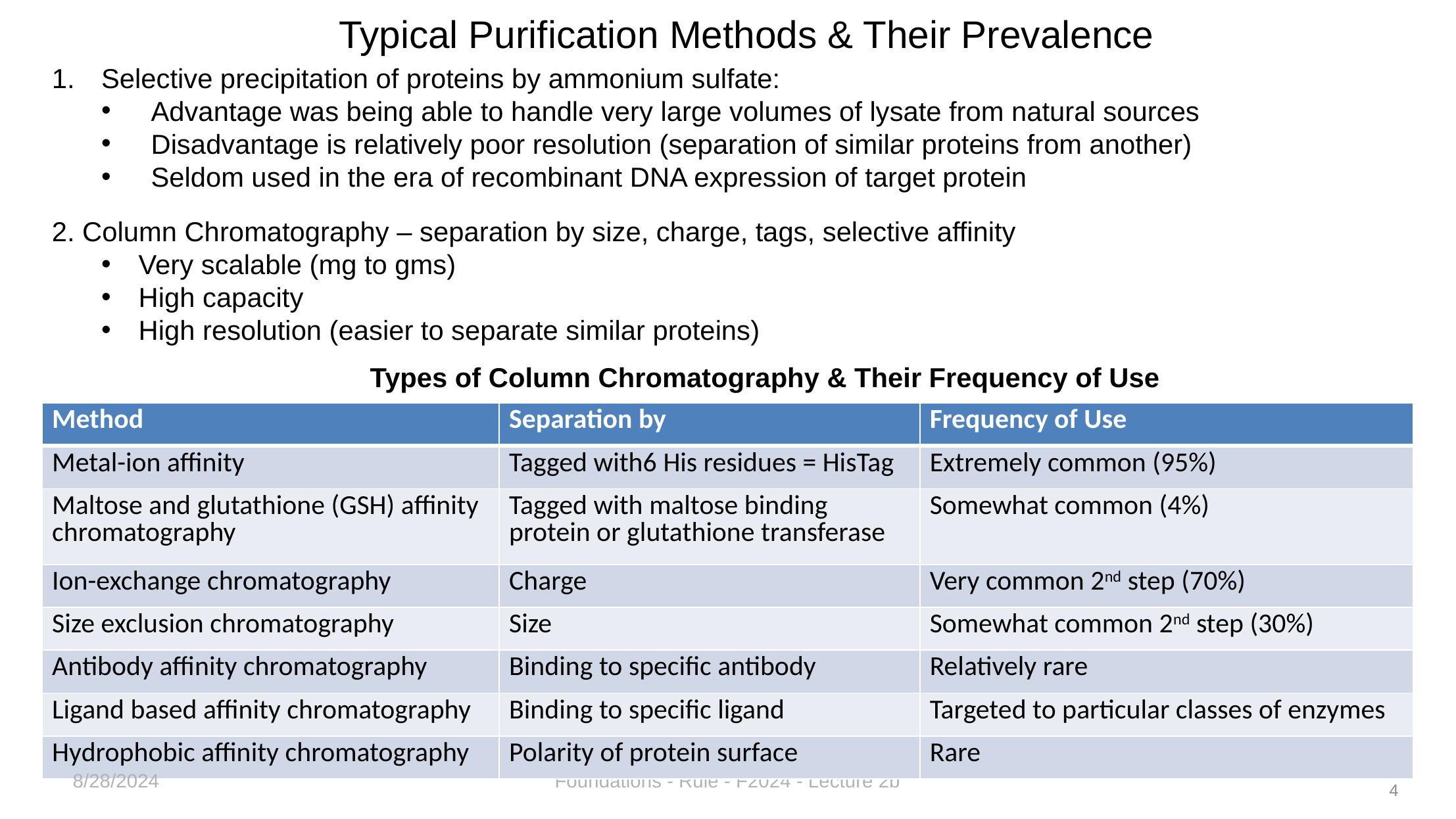

Typical Purification Methods & Their Prevalence
Selective precipitation of proteins by ammonium sulfate:
Advantage was being able to handle very large volumes of lysate from natural sources
Disadvantage is relatively poor resolution (separation of similar proteins from another)
Seldom used in the era of recombinant DNA expression of target protein

2. Column Chromatography – separation by size, charge, tags, selective affinity
Very scalable (mg to gms)
High capacity
High resolution (easier to separate similar proteins)
Types of Column Chromatography & Their Frequency of Use
| Method | Separation by | Frequency of Use |
| --- | --- | --- |
| Metal-ion affinity | Tagged with6 His residues = HisTag | Extremely common (95%) |
| Maltose and glutathione (GSH) affinity chromatography | Tagged with maltose binding protein or glutathione transferase | Somewhat common (4%) |
| Ion-exchange chromatography | Charge | Very common 2nd step (70%) |
| Size exclusion chromatography | Size | Somewhat common 2nd step (30%) |
| Antibody affinity chromatography | Binding to specific antibody | Relatively rare |
| Ligand based affinity chromatography | Binding to specific ligand | Targeted to particular classes of enzymes |
| Hydrophobic affinity chromatography | Polarity of protein surface | Rare |
8/28/2024
Foundations - Rule - F2024 - Lecture 2b
4